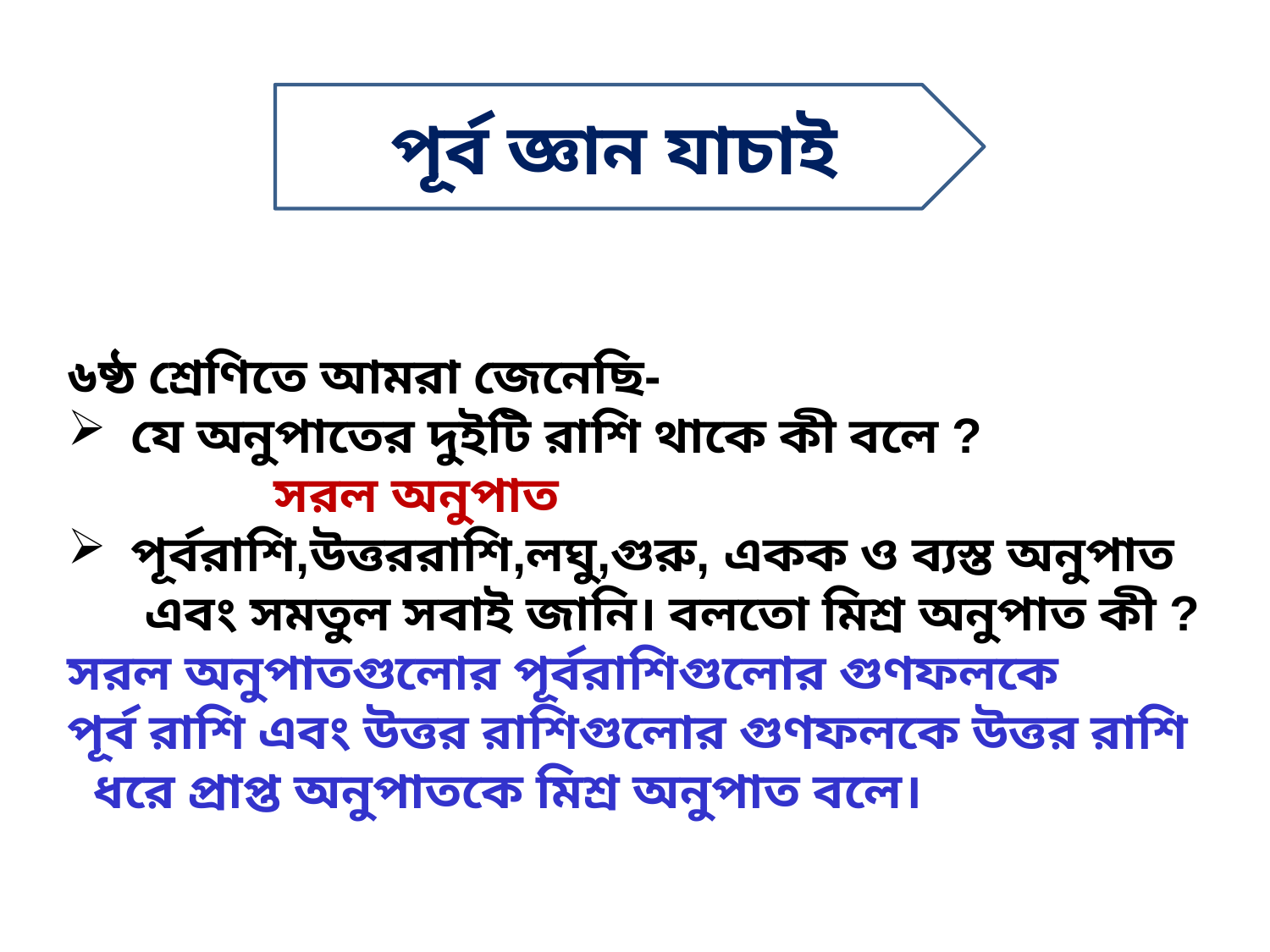

পূর্ব জ্ঞান যাচাই
৬ষ্ঠ শ্রেণিতে আমরা জেনেছি-
যে অনুপাতের দুইটি রাশি থাকে কী বলে ?
                সরল অনুপাত
পূর্বরাশি,উত্তররাশি,লঘু,গুরু, একক ও ব্যস্ত অনুপাত
      এবং সমতুল সবাই জানি। বলতো মিশ্র অনুপাত কী ?
সরল অনুপাতগুলোর পূর্বরাশিগুলোর গুণফলকে
পূর্ব রাশি এবং উত্তর রাশিগুলোর গুণফলকে উত্তর রাশি
  ধরে প্রাপ্ত অনুপাতকে মিশ্র অনুপাত বলে।